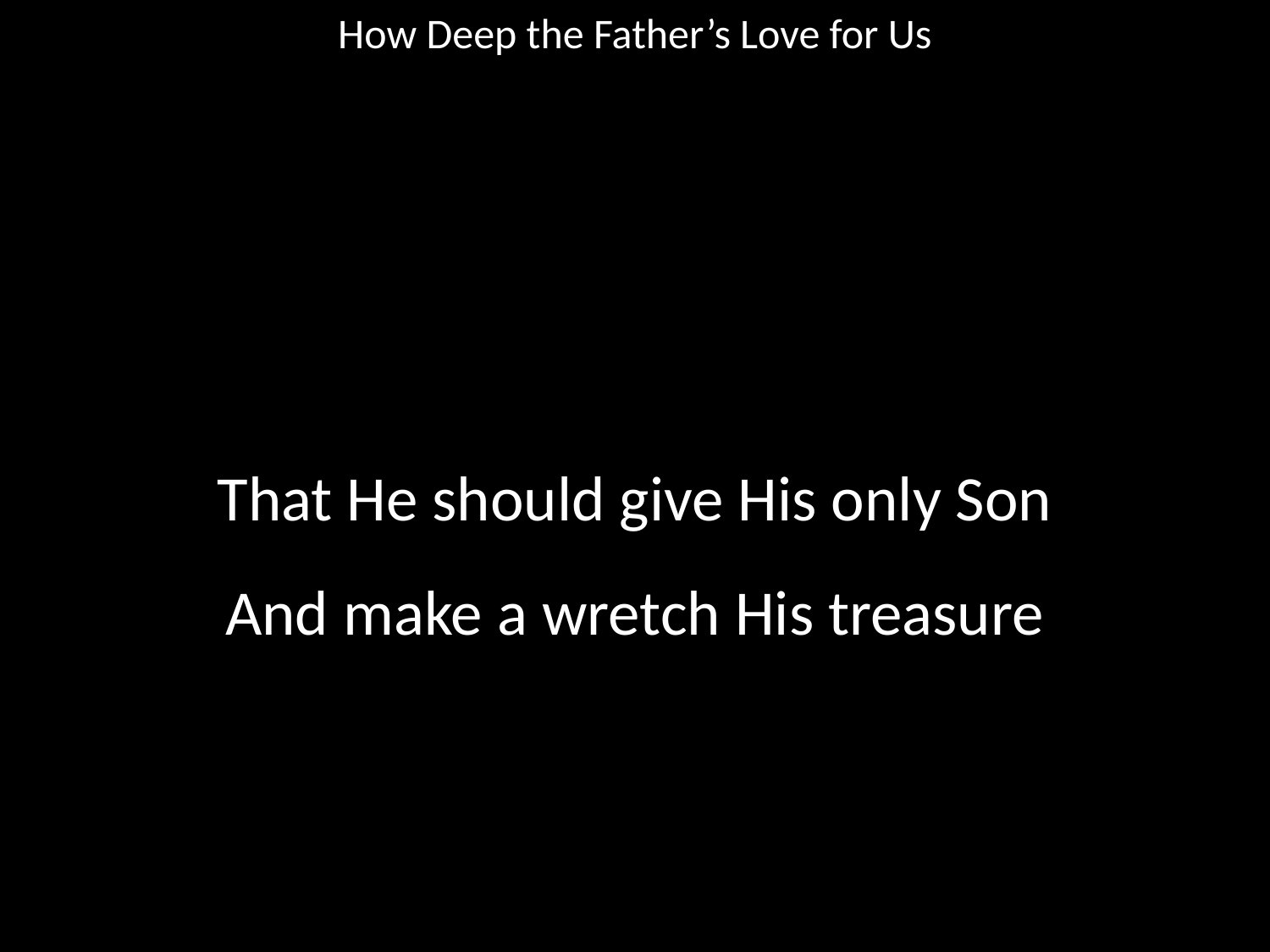

How Deep the Father’s Love for Us
#
That He should give His only Son
And make a wretch His treasure